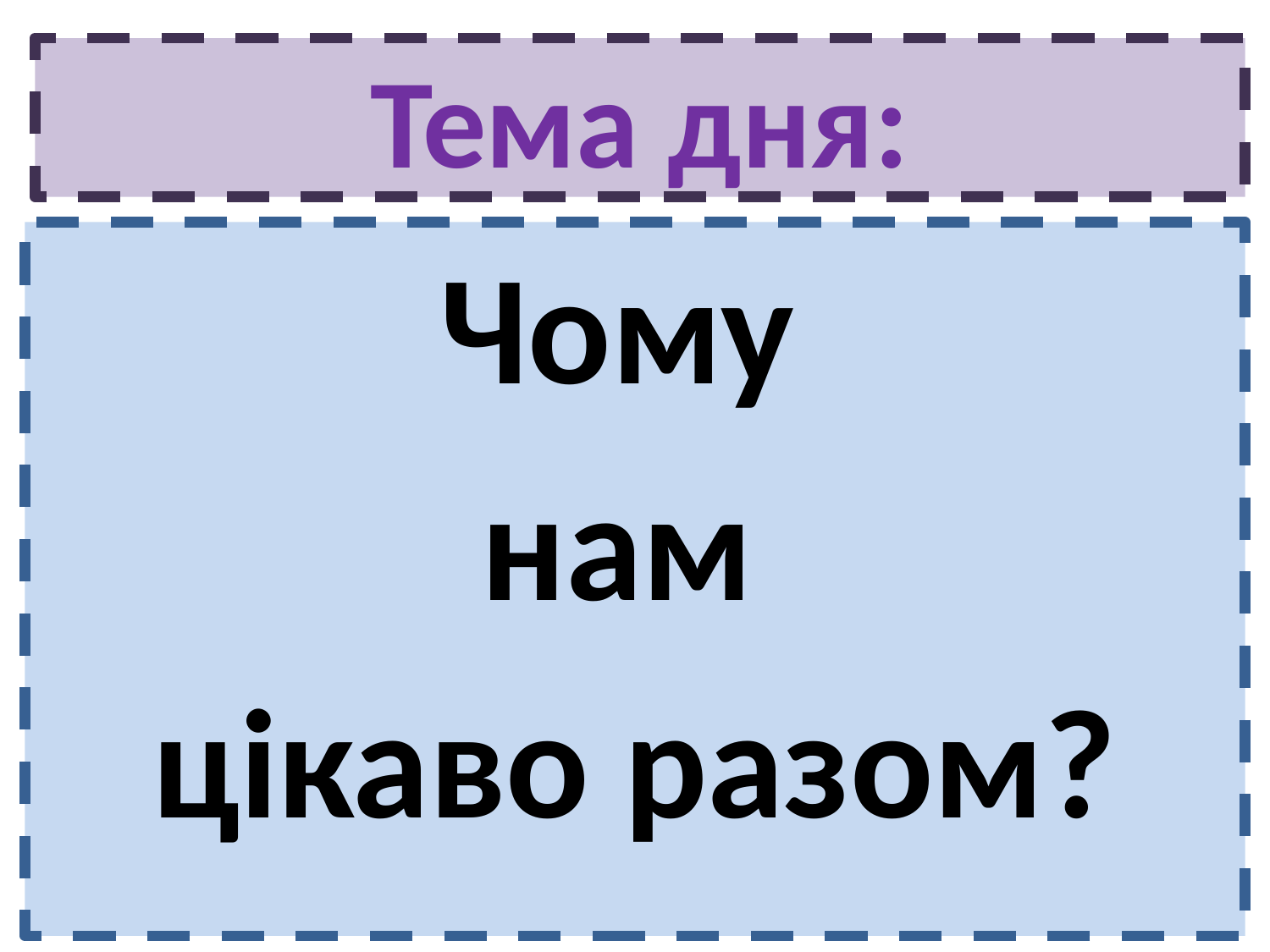

# Тема дня:
Чому
нам
цікаво разом?